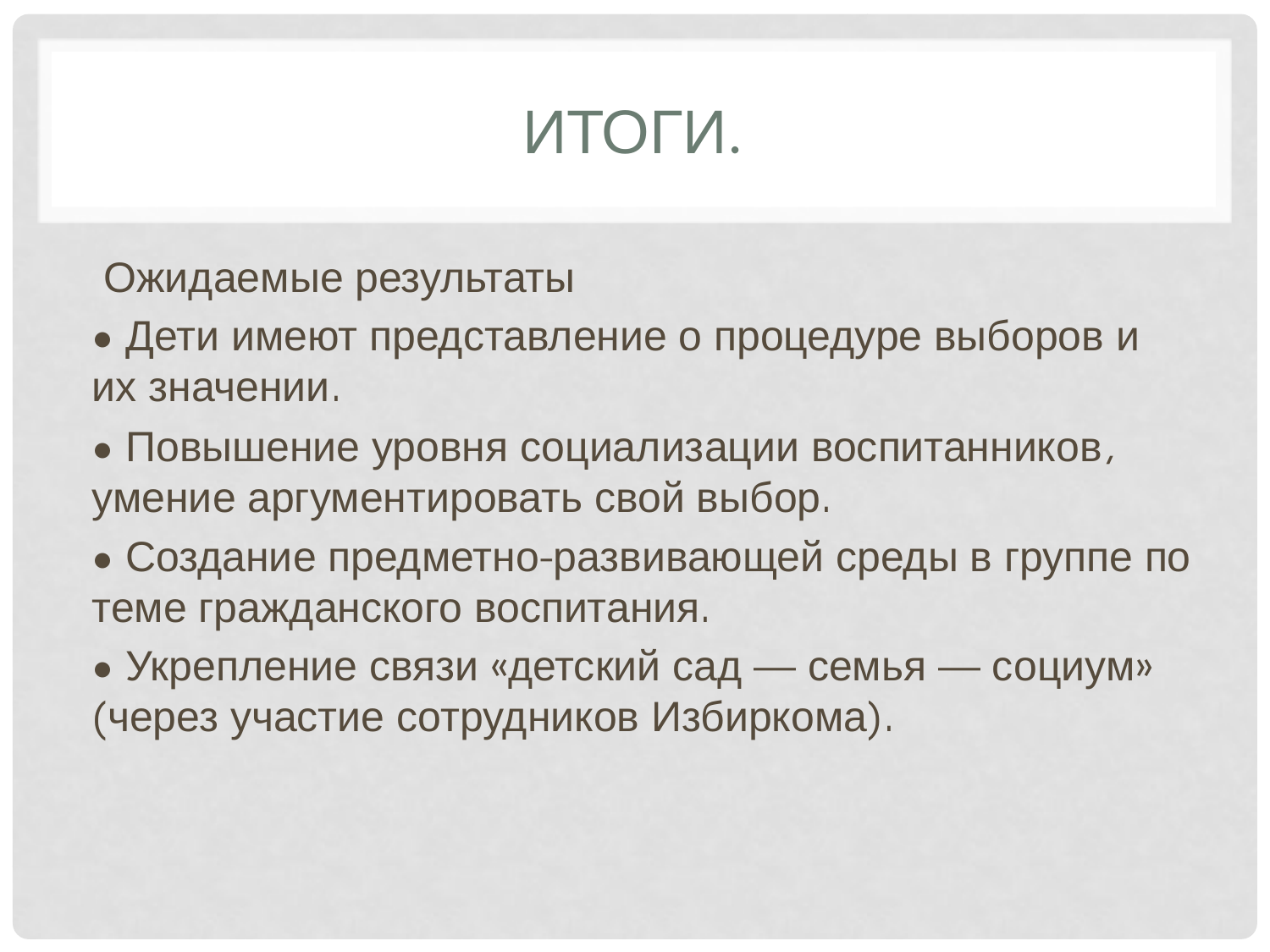

# Итоги.
 Ожидаемые результаты
• Дети имеют представление о процедуре выборов и их значении.
• Повышение уровня социализации воспитанников, умение аргументировать свой выбор.
• Создание предметно-развивающей среды в группе по теме гражданского воспитания.
• Укрепление связи «детский сад — семья — социум» (через участие сотрудников Избиркома).